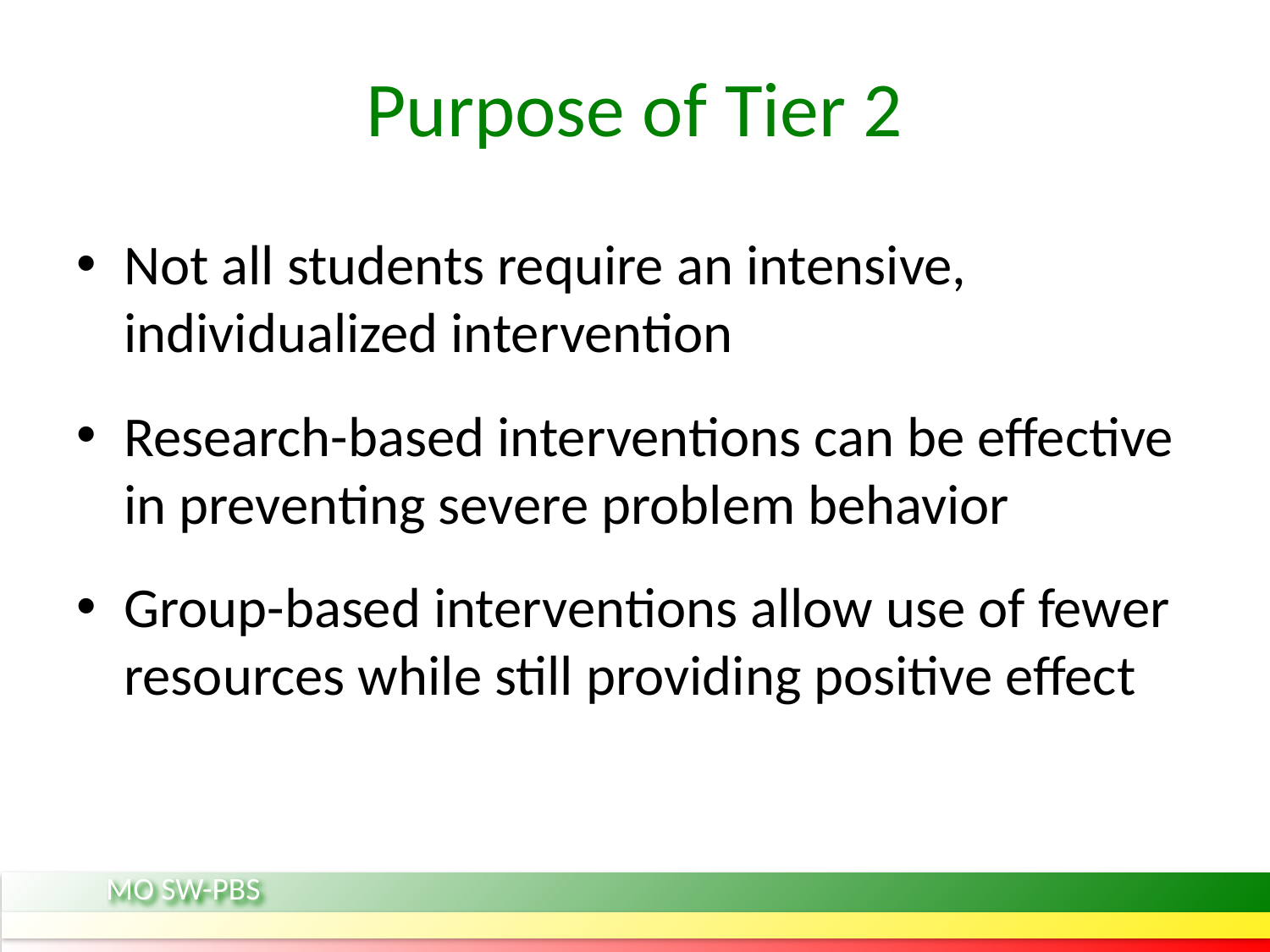

# Purpose of Tier 2
Not all students require an intensive, individualized intervention

Research-based interventions can be effective in preventing severe problem behavior

Group-based interventions allow use of fewer resources while still providing positive effect
MO SW-PBS